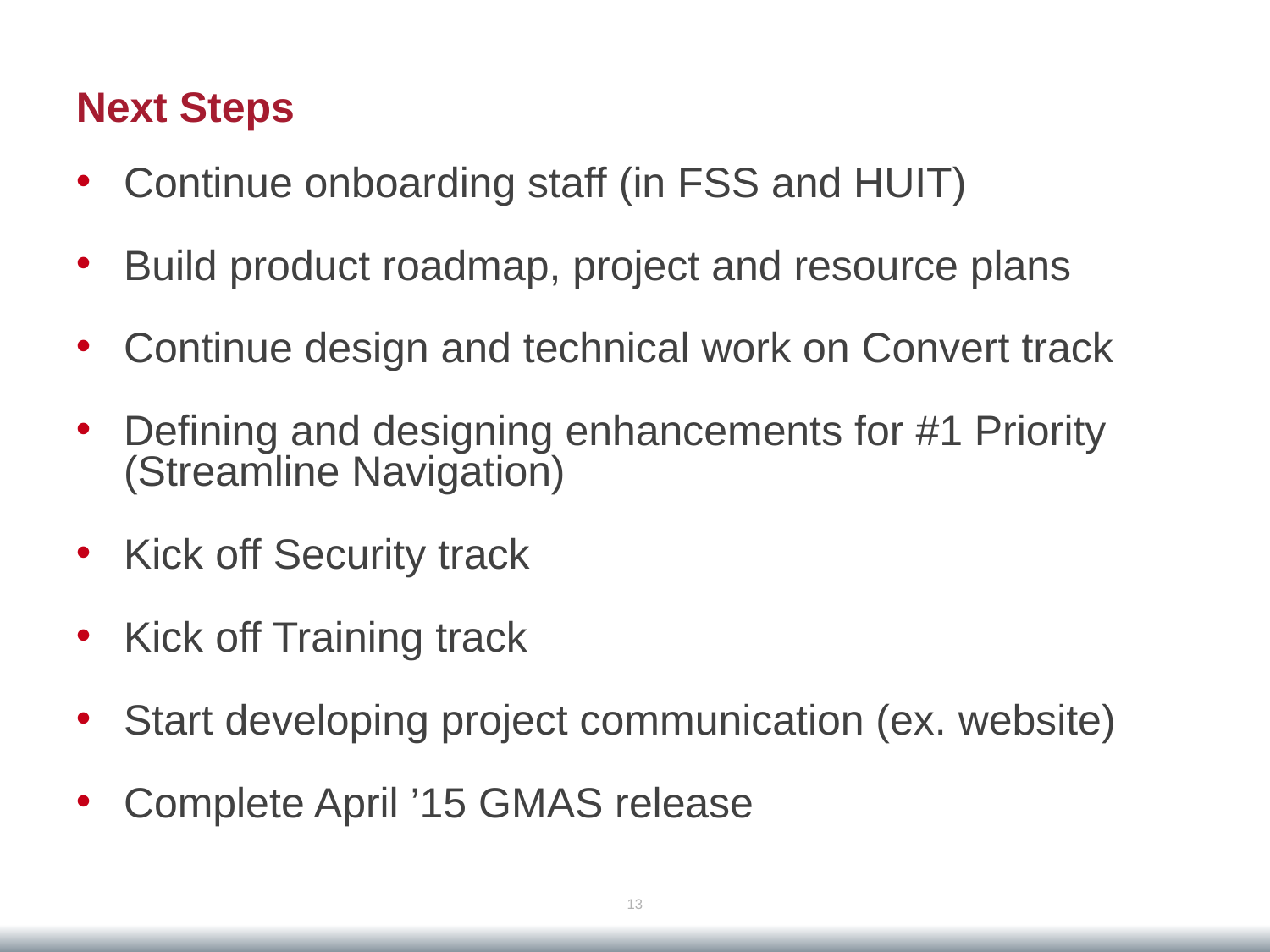

Next Steps
Continue onboarding staff (in FSS and HUIT)
Build product roadmap, project and resource plans
Continue design and technical work on Convert track
Defining and designing enhancements for #1 Priority (Streamline Navigation)
Kick off Security track
Kick off Training track
Start developing project communication (ex. website)
Complete April ’15 GMAS release

13